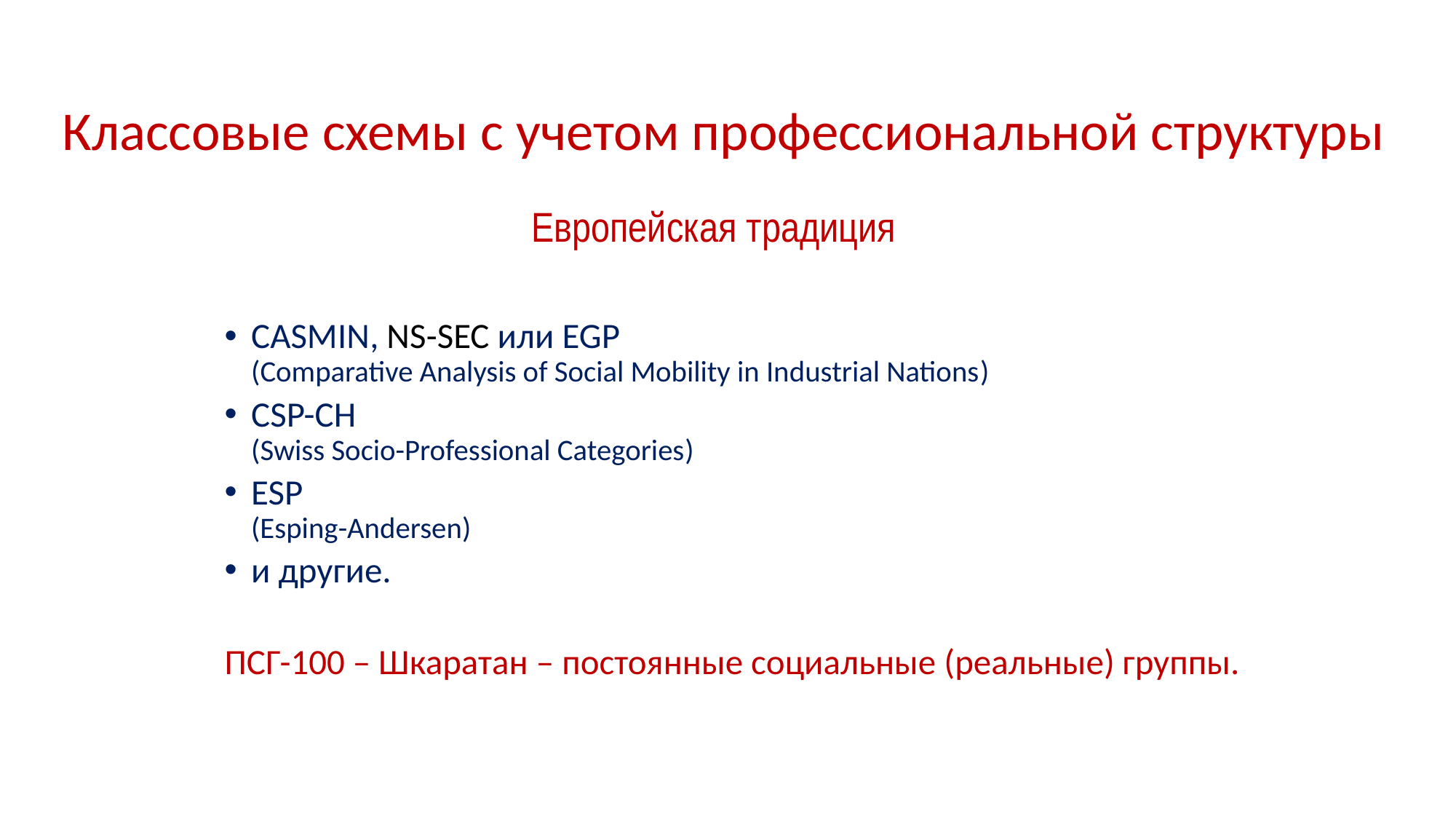

# Классовые схемы с учетом профессиональной структуры
Европейская традиция

CASMIN, NS-SEC или EGP
(Comparative Analysis of Social Mobility in Industrial Nations)
CSP-CH
(Swiss Socio-Professional Categories)
ESP
(Esping-Andersen)
и другие.

ПСГ-100 – Шкаратан – постоянные социальные (реальные) группы.